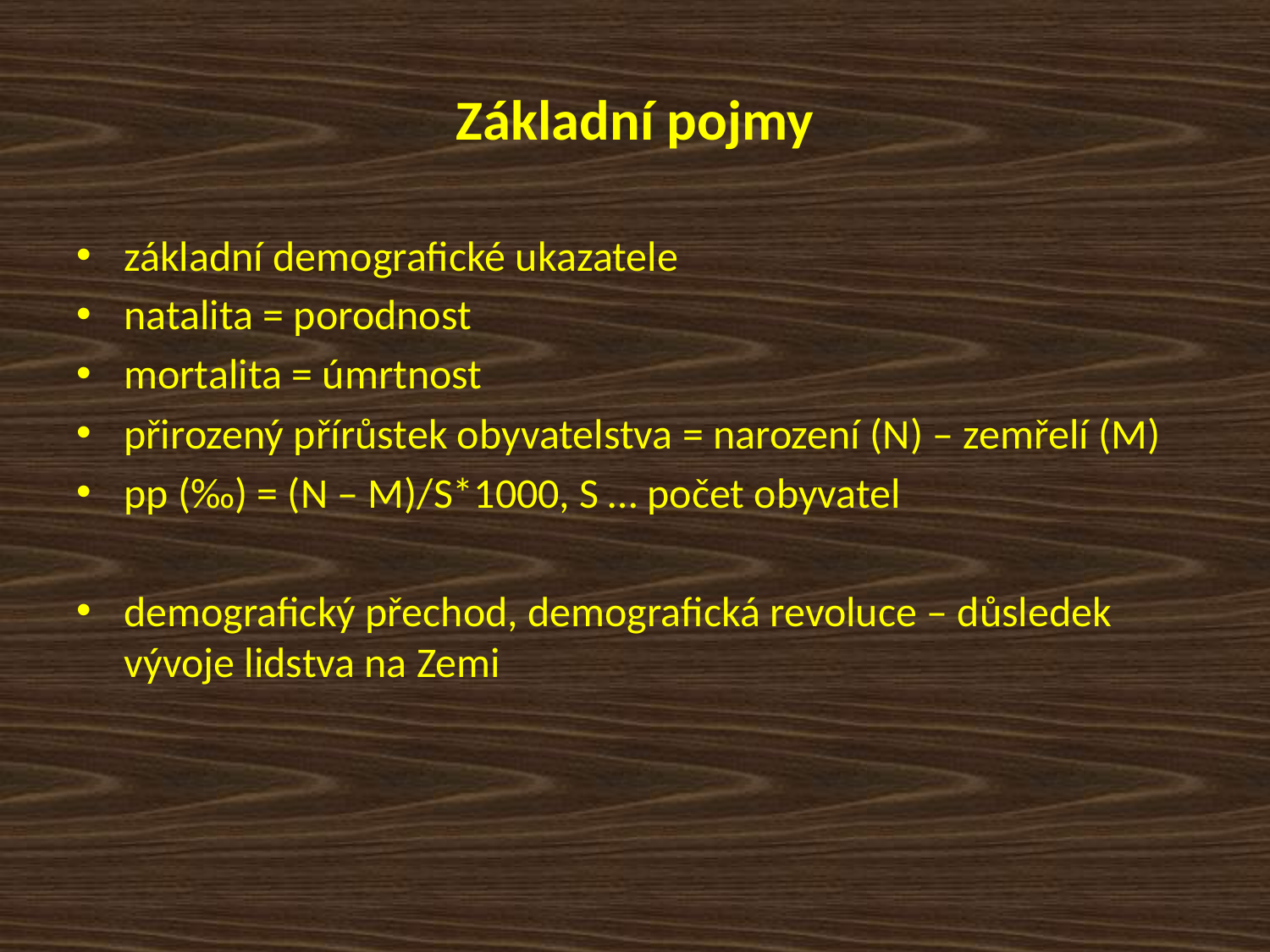

# Základní pojmy
základní demografické ukazatele
natalita = porodnost
mortalita = úmrtnost
přirozený přírůstek obyvatelstva = narození (N) – zemřelí (M)
pp (‰) = (N – M)/S*1000, S … počet obyvatel

demografický přechod, demografická revoluce – důsledek vývoje lidstva na Zemi